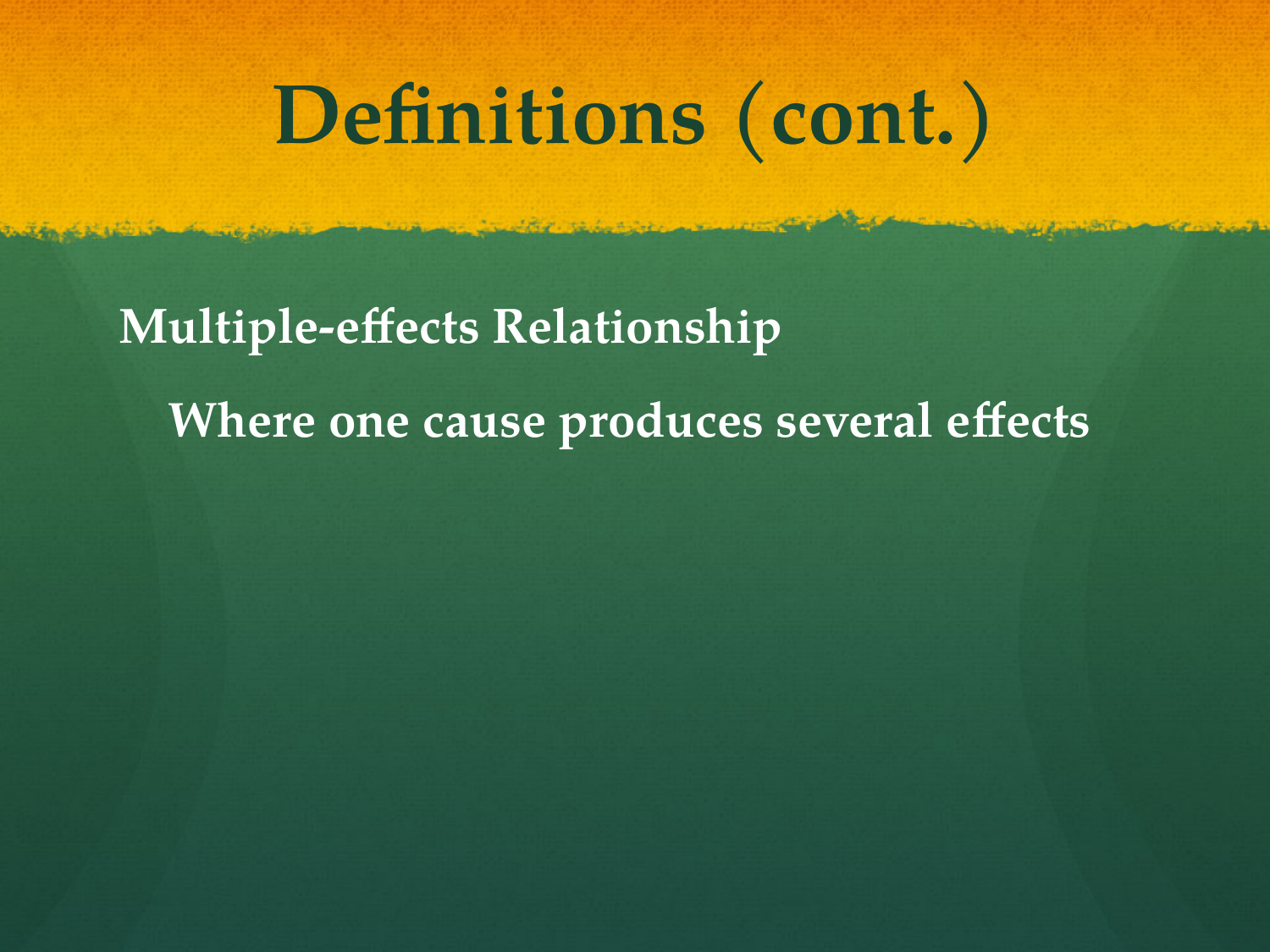

# Definitions (cont.)
Multiple-effects Relationship
    Where one cause produces several effects